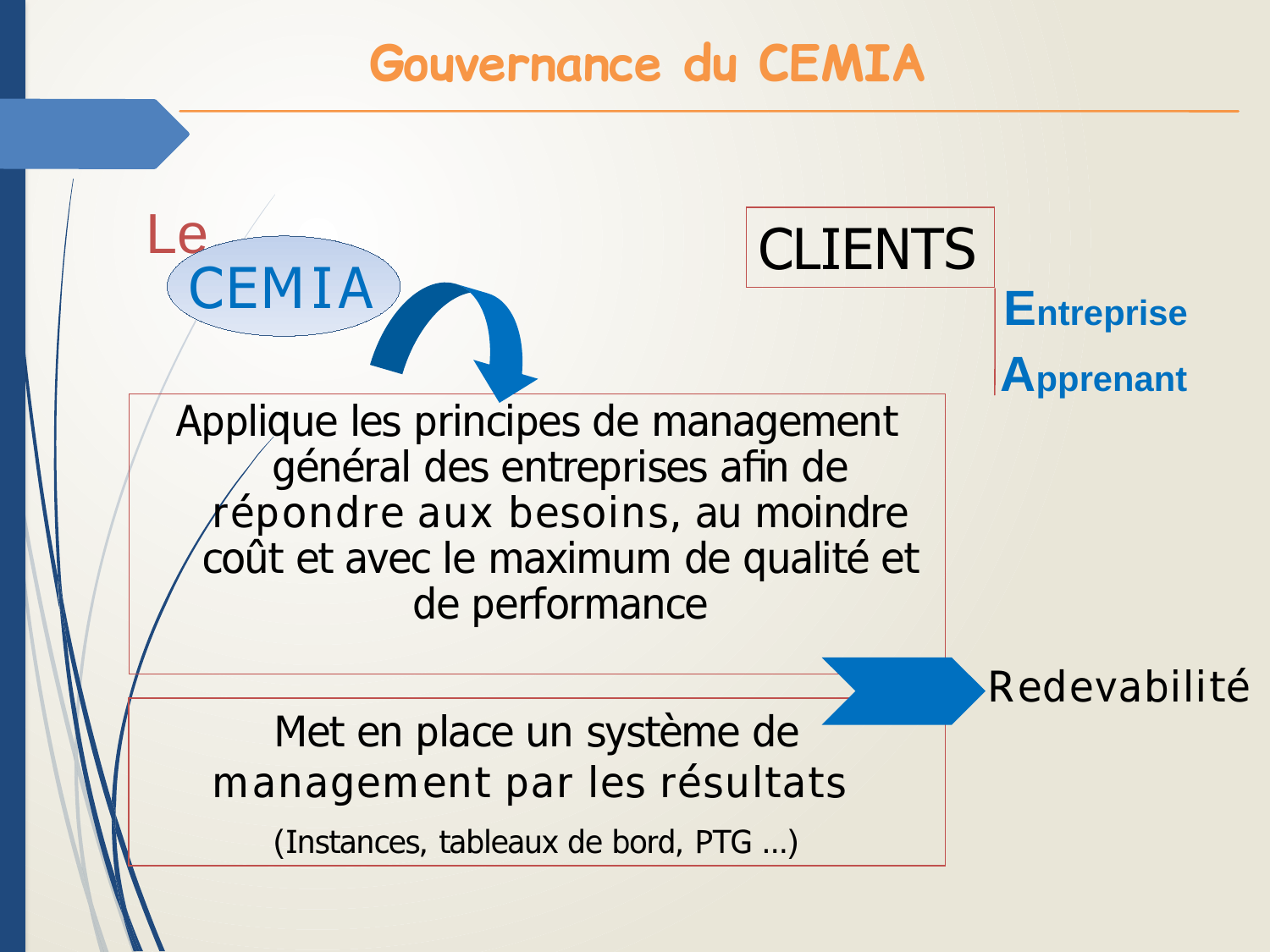

Gouvernance du CEMIA
Le
CLIENTS

CEMIA
 Entreprise

 Apprenant
Applique les principes de management général des entreprises afin de répondre aux besoins, au moindre coût et avec le maximum de qualité et de performance
Redevabilité

Met en place un système de management par les résultats
(Instances, tableaux de bord, PTG …)